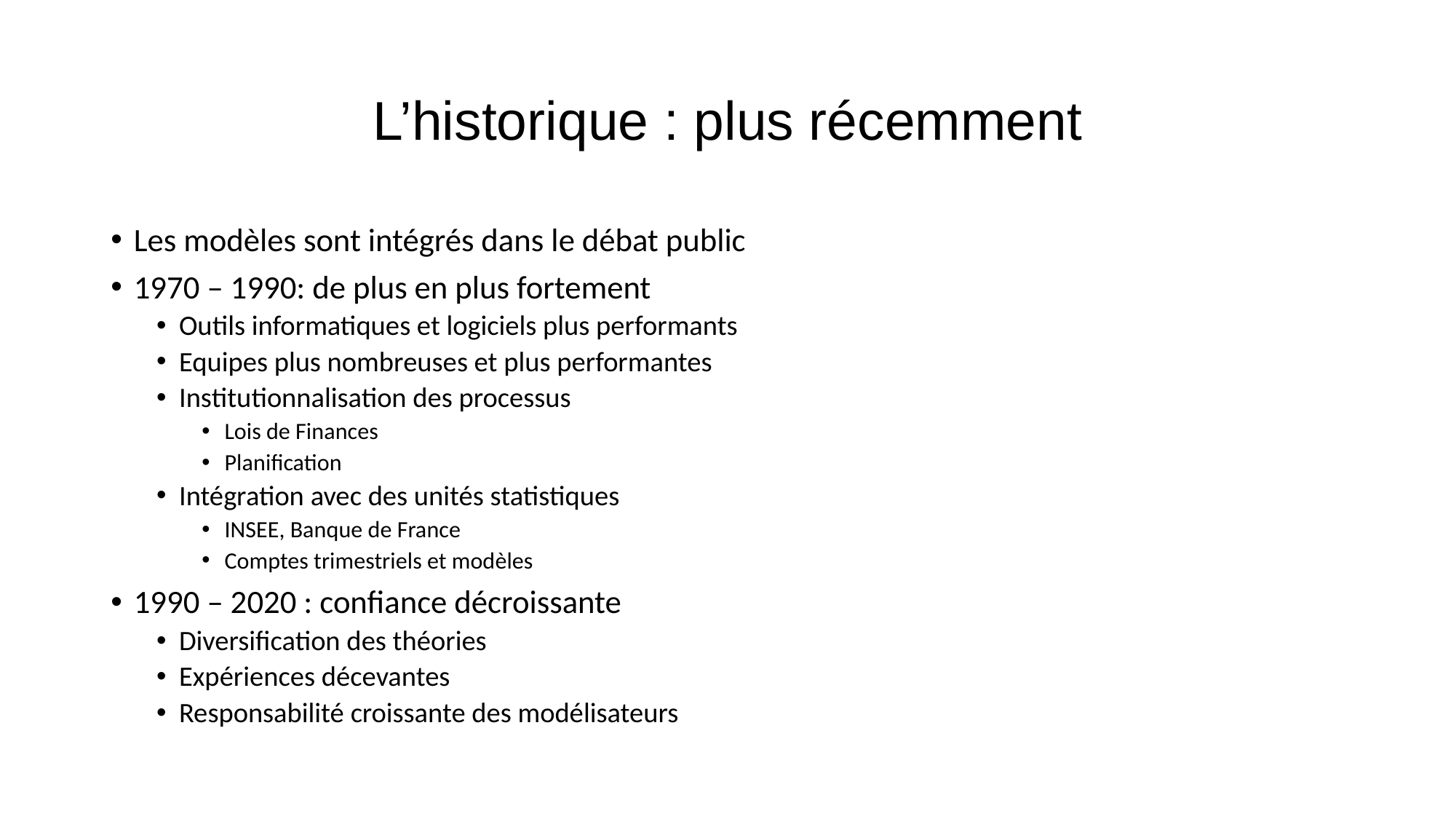

# L’historique : plus récemment
Les modèles sont intégrés dans le débat public
1970 – 1990: de plus en plus fortement
Outils informatiques et logiciels plus performants
Equipes plus nombreuses et plus performantes
Institutionnalisation des processus
Lois de Finances
Planification
Intégration avec des unités statistiques
INSEE, Banque de France
Comptes trimestriels et modèles
1990 – 2020 : confiance décroissante
Diversification des théories
Expériences décevantes
Responsabilité croissante des modélisateurs